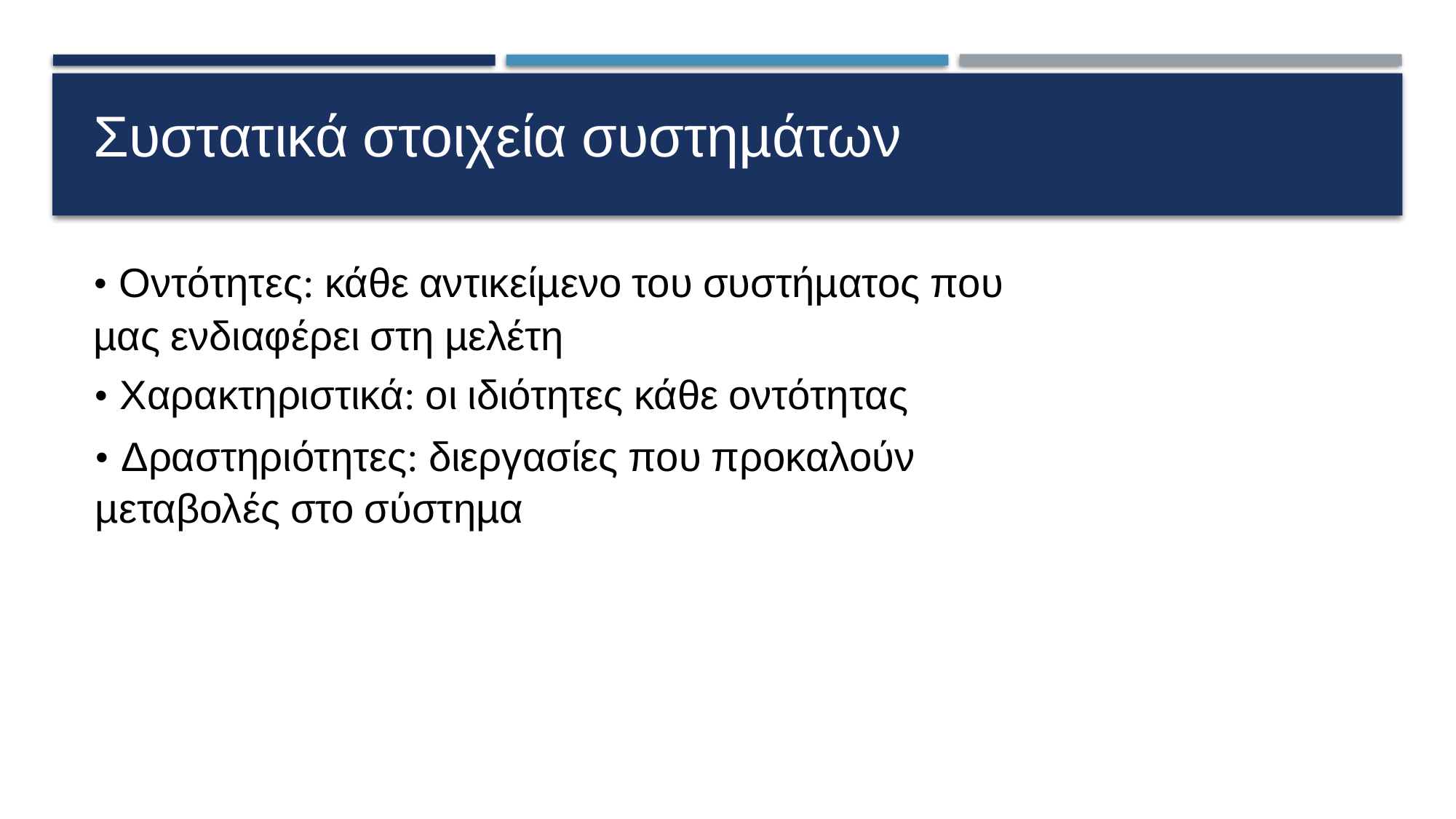

Συστατικά στοιχεία συστηµάτων

• Οντότητες: κάθε αντικείµενο του συστήµατος που
µας ενδιαφέρει στη µελέτη

• Χαρακτηριστικά: οι ιδιότητες κάθε οντότητας

• Δραστηριότητες: διεργασίες που προκαλούν
µεταβολές στο σύστηµα